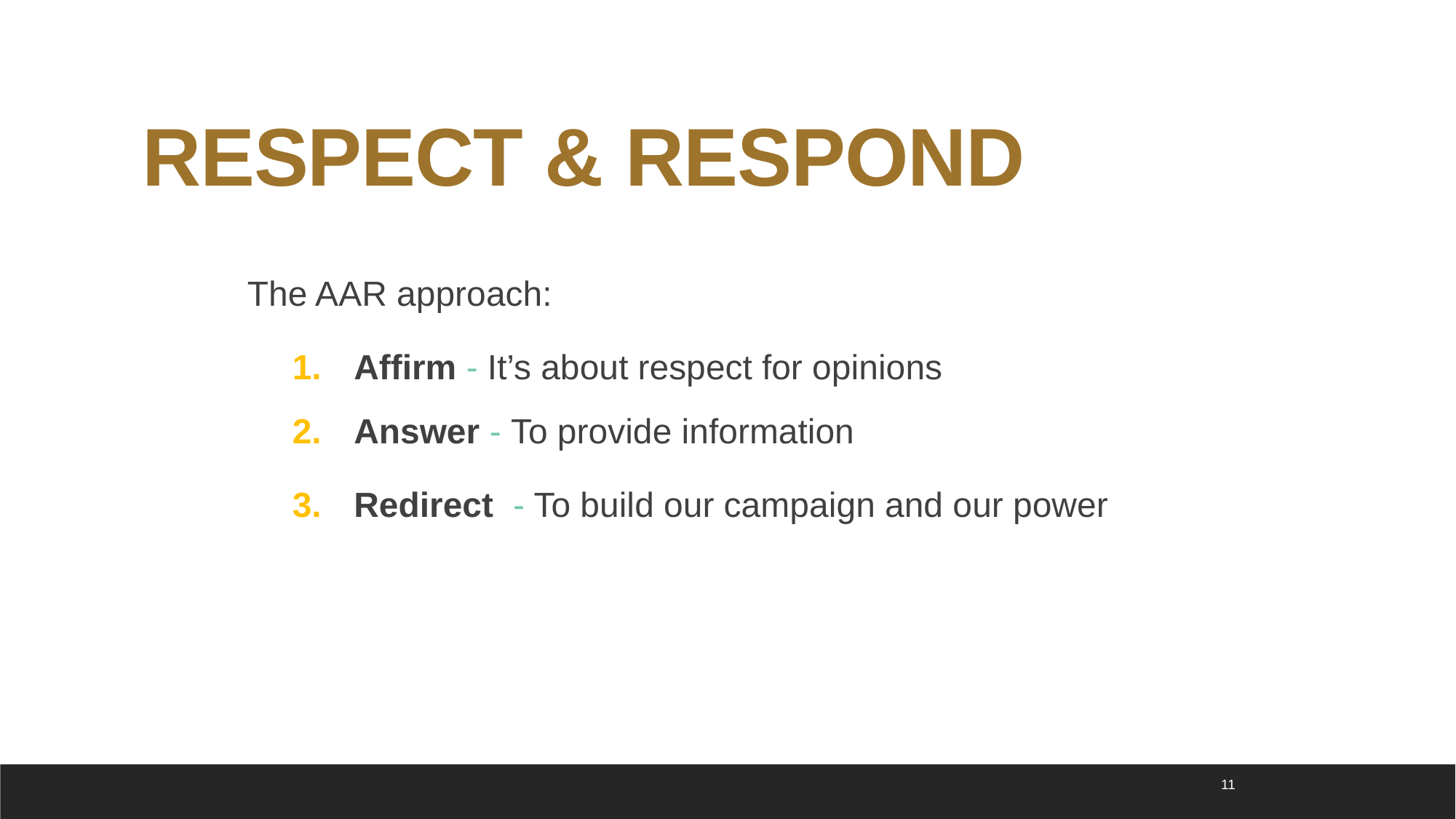

RESPECT & RESPOND
The AAR approach:
Affirm - It’s about respect for opinions
Answer - To provide information
Redirect  - To build our campaign and our power

11